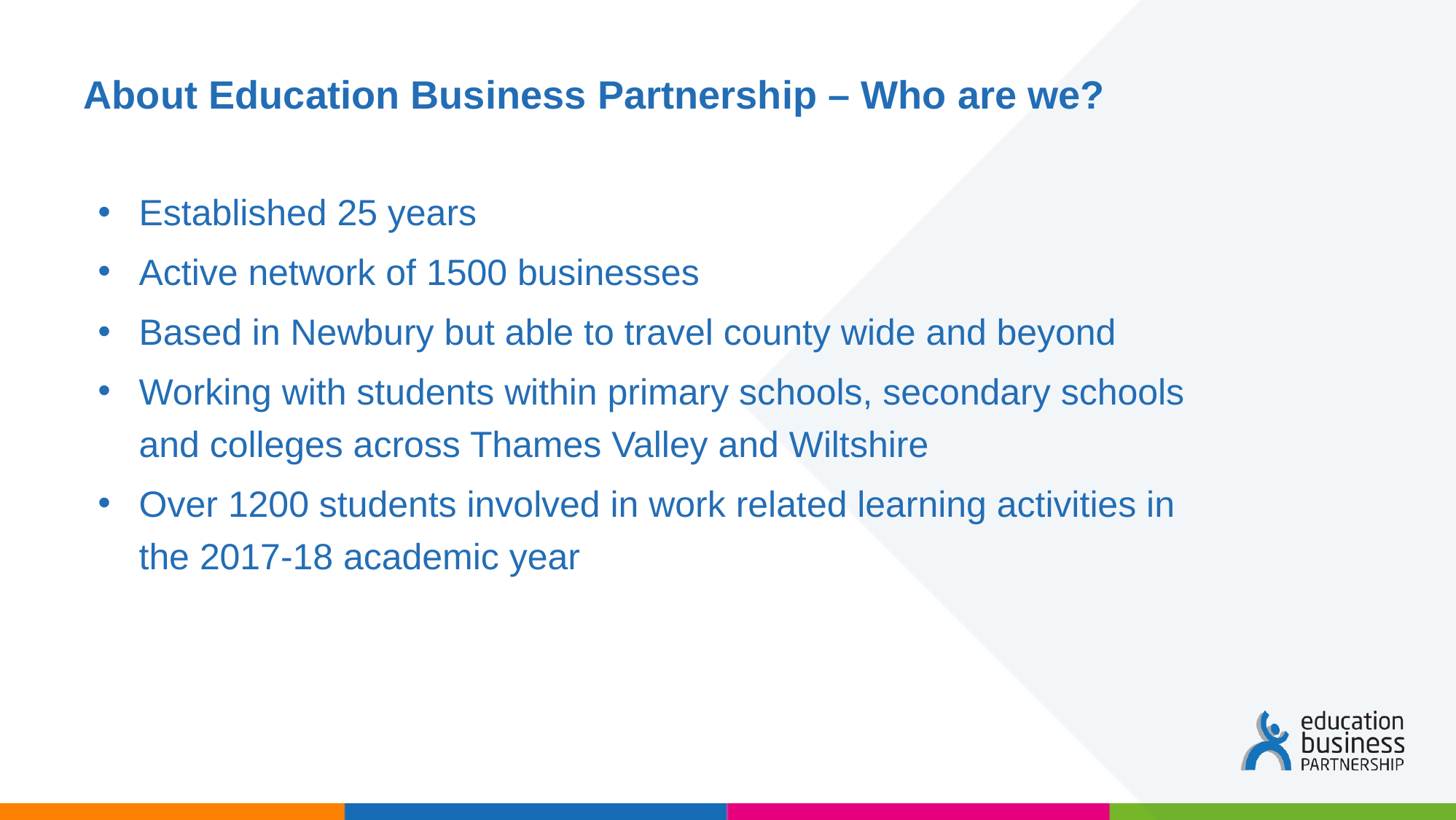

# About Education Business Partnership – Who are we?
Established 25 years
Active network of 1500 businesses
Based in Newbury but able to travel county wide and beyond
Working with students within primary schools, secondary schools and colleges across Thames Valley and Wiltshire
Over 1200 students involved in work related learning activities in the 2017-18 academic year